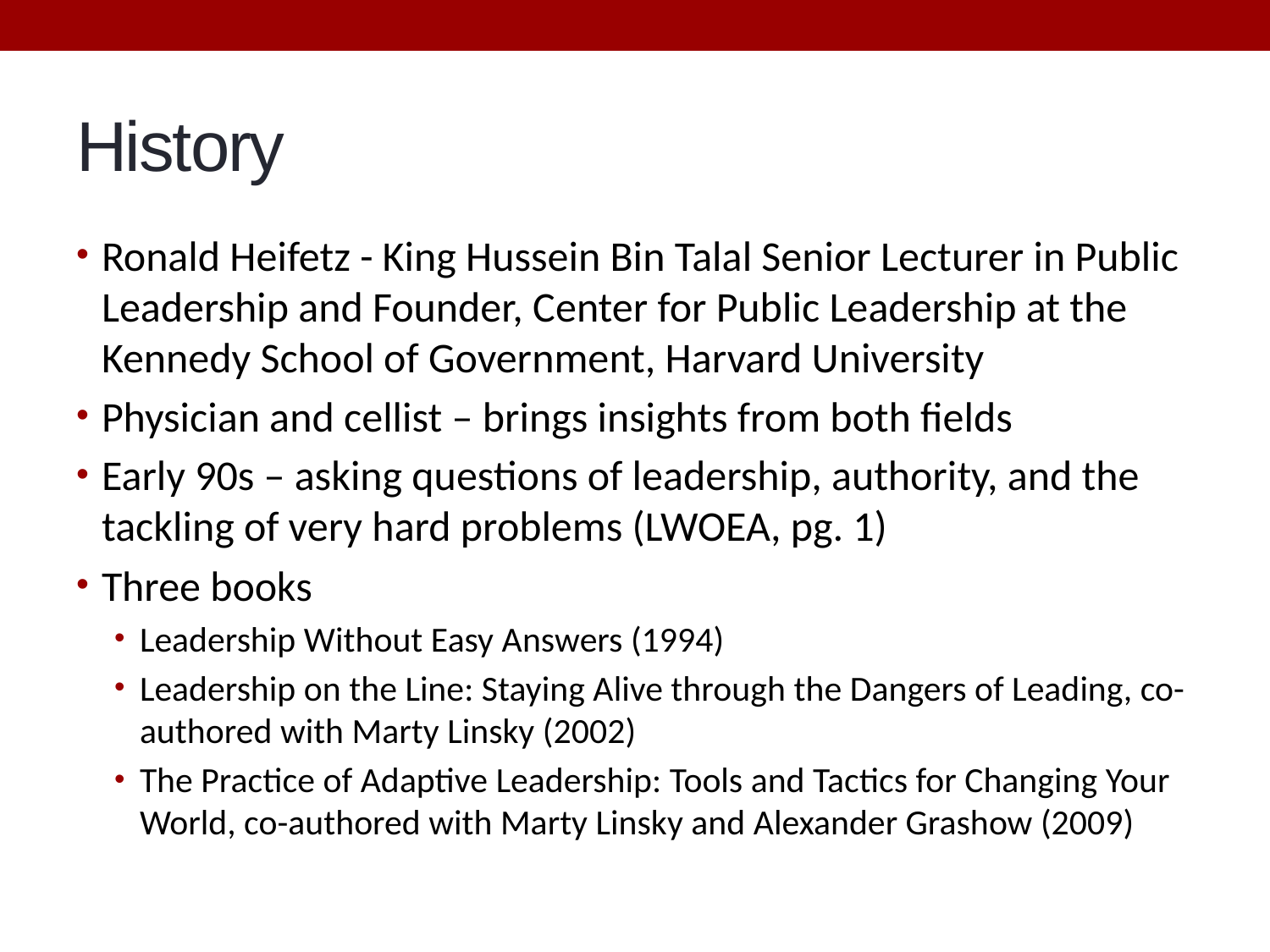

# History
Ronald Heifetz - King Hussein Bin Talal Senior Lecturer in Public Leadership and Founder, Center for Public Leadership at the Kennedy School of Government, Harvard University
Physician and cellist – brings insights from both fields
Early 90s – asking questions of leadership, authority, and the tackling of very hard problems (LWOEA, pg. 1)
Three books
Leadership Without Easy Answers (1994)
Leadership on the Line: Staying Alive through the Dangers of Leading, co-authored with Marty Linsky (2002)
The Practice of Adaptive Leadership: Tools and Tactics for Changing Your World, co-authored with Marty Linsky and Alexander Grashow (2009)